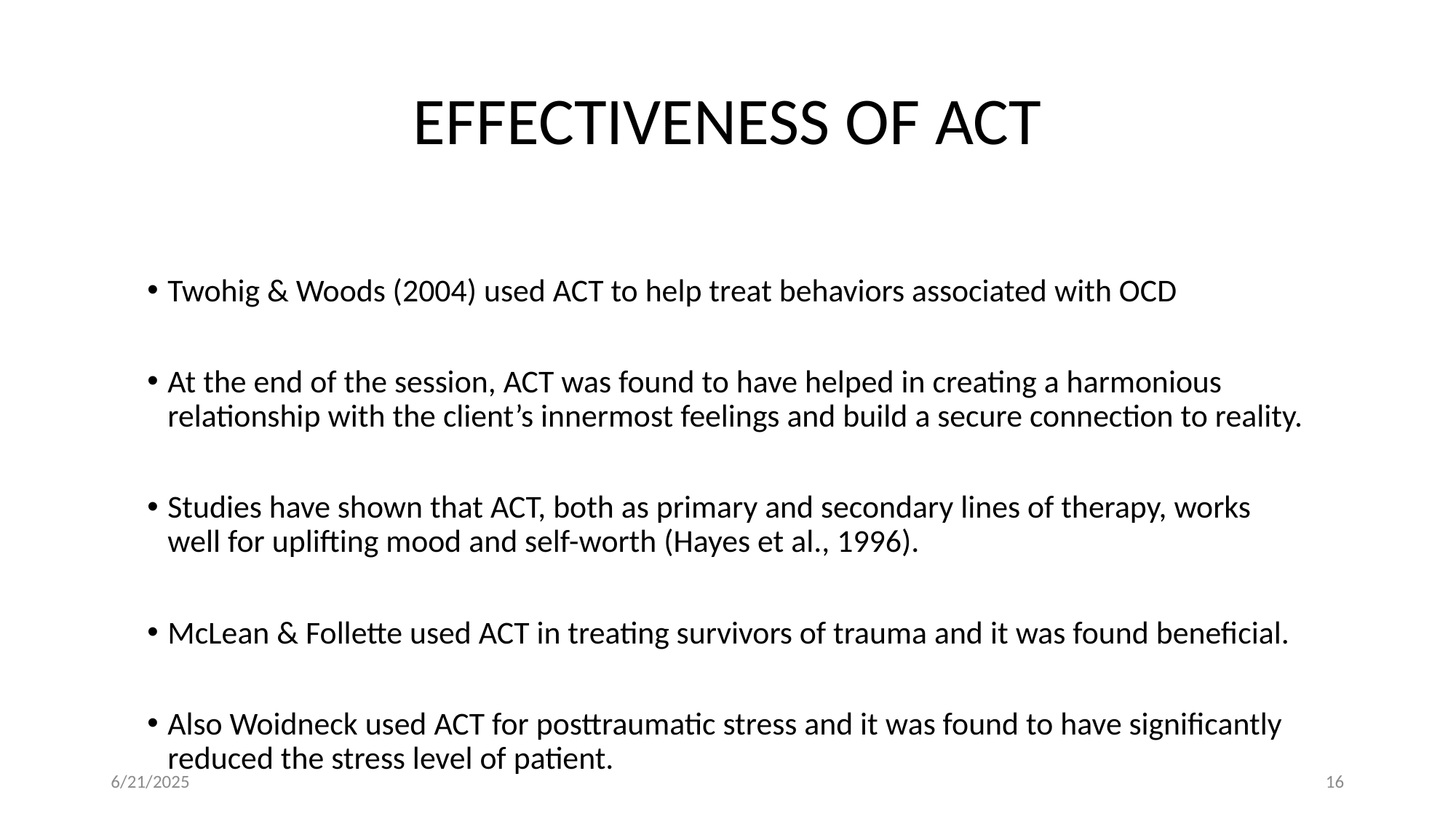

# EFFECTIVENESS OF ACT
Twohig & Woods (2004) used ACT to help treat behaviors associated with OCD

At the end of the session, ACT was found to have helped in creating a harmonious relationship with the client’s innermost feelings and build a secure connection to reality.

Studies have shown that ACT, both as primary and secondary lines of therapy, works well for uplifting mood and self-worth (Hayes et al., 1996).

McLean & Follette used ACT in treating survivors of trauma and it was found beneficial.

Also Woidneck used ACT for posttraumatic stress and it was found to have significantly reduced the stress level of patient.
6/21/2025
16